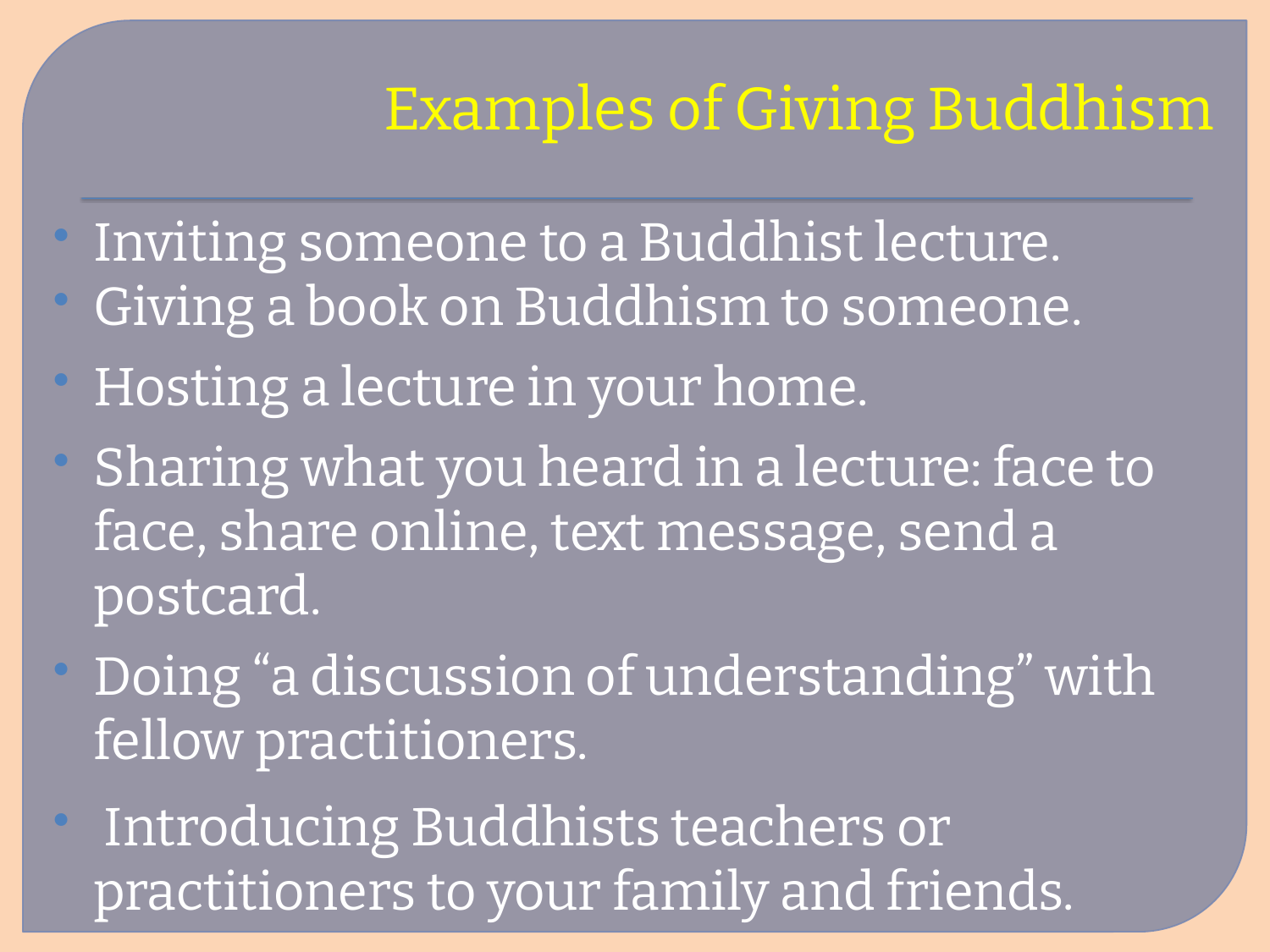

# Examples of Giving Buddhism
Inviting someone to a Buddhist lecture.
Giving a book on Buddhism to someone.

Hosting a lecture in your home.

Sharing what you heard in a lecture: face to face, share online, text message, send a postcard.

Doing “a discussion of understanding” with fellow practitioners.

 Introducing Buddhists teachers or practitioners to your family and friends.